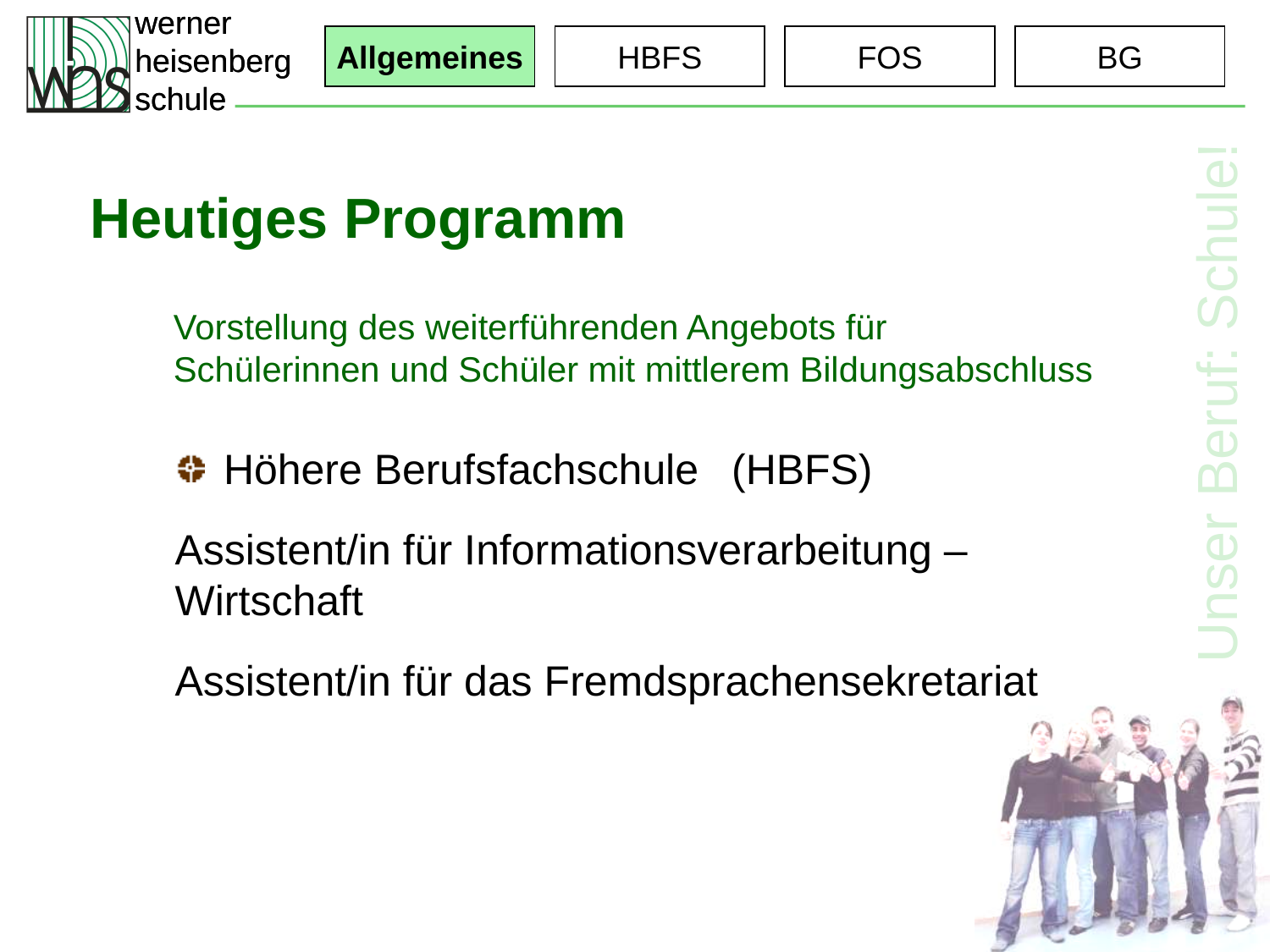

Allgemeines
HBFS
FOS
BG

Heutiges Programm
Vorstellung des weiterführenden Angebots für
Schülerinnen und Schüler mit mittlerem Bildungsabschluss
Höhere Berufsfachschule	(HBFS)
Assistent/in für Informationsverarbeitung – Wirtschaft
Assistent/in für das Fremdsprachensekretariat